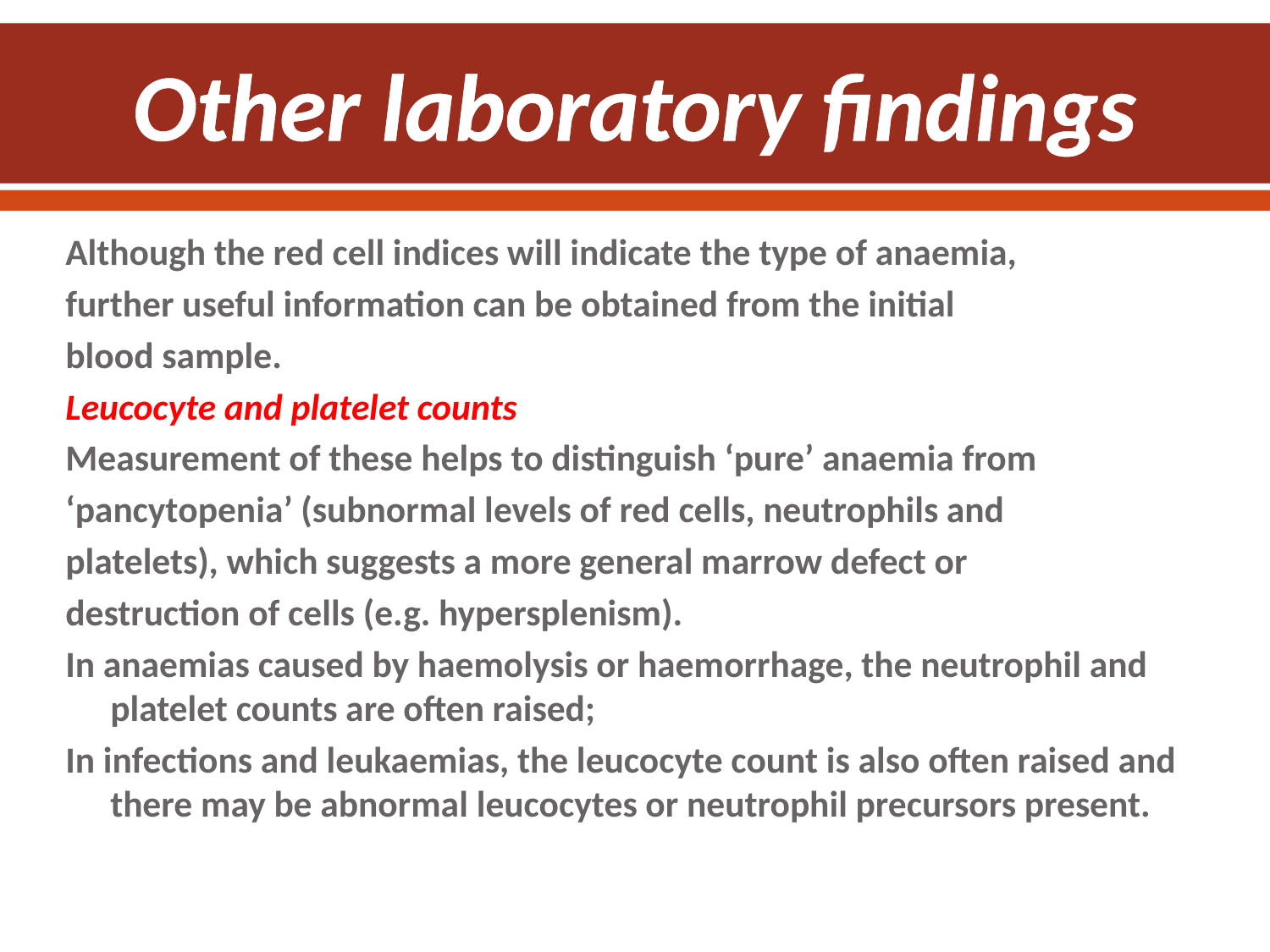

# Other laboratory findings
Although the red cell indices will indicate the type of anaemia,
further useful information can be obtained from the initial
blood sample.
Leucocyte and platelet counts
Measurement of these helps to distinguish ‘pure’ anaemia from
‘pancytopenia’ (subnormal levels of red cells, neutrophils and
platelets), which suggests a more general marrow defect or
destruction of cells (e.g. hypersplenism).
In anaemias caused by haemolysis or haemorrhage, the neutrophil and platelet counts are often raised;
In infections and leukaemias, the leucocyte count is also often raised and there may be abnormal leucocytes or neutrophil precursors present.